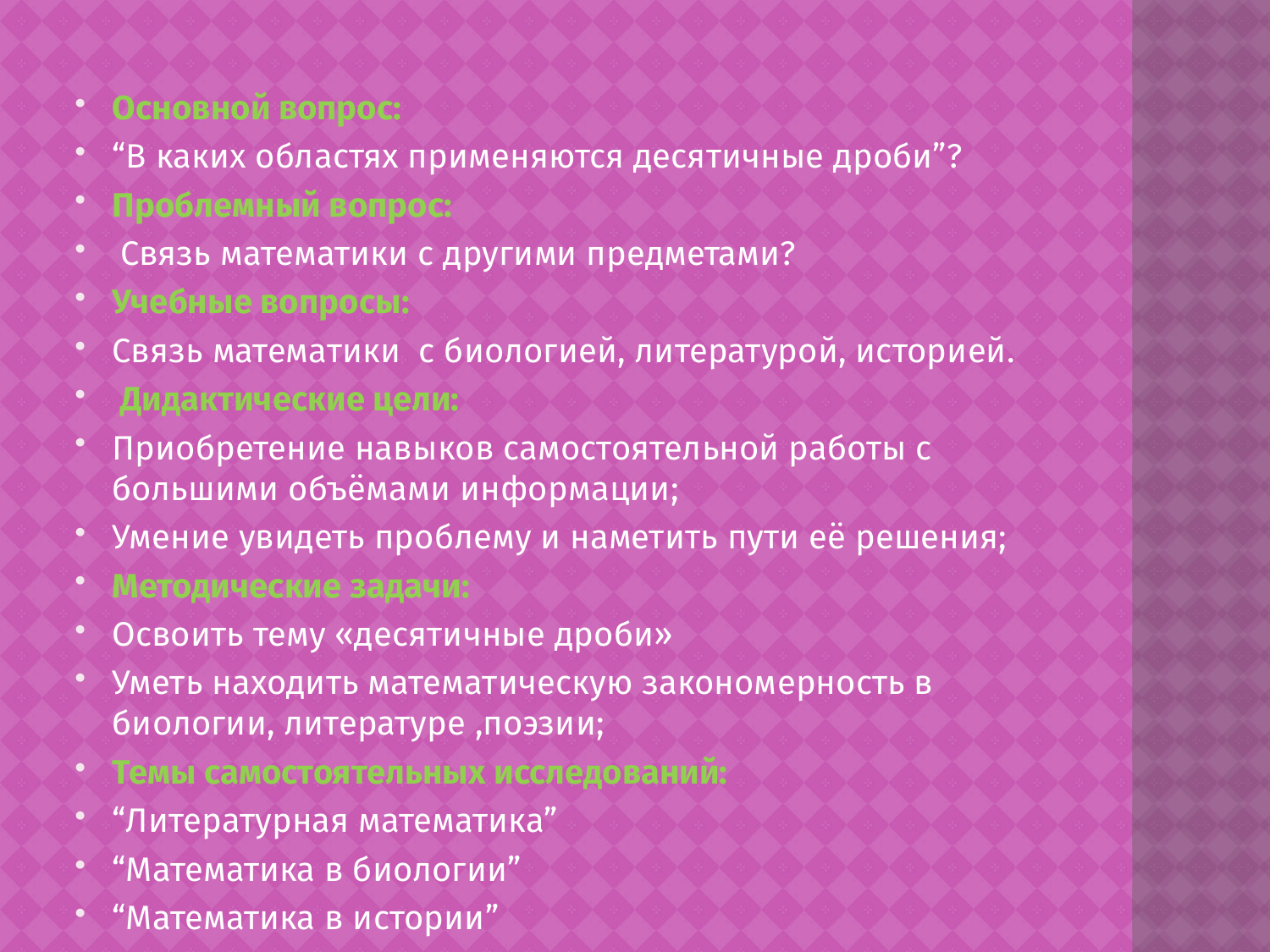

#
Основной вопрос:
“В каких областях применяются десятичные дроби”?
Проблемный вопрос:
 Связь математики с другими предметами?
Учебные вопросы:
Связь математики  с биологией, литературой, историей.
 Дидактические цели:
Приобретение навыков самостоятельной работы с большими объёмами информации;
Умение увидеть проблему и наметить пути её решения;
Методические задачи:
Освоить тему «десятичные дроби»
Уметь находить математическую закономерность в биологии, литературе ,поэзии;
Темы самостоятельных исследований:
“Литературная математика”
“Математика в биологии”
“Математика в истории”